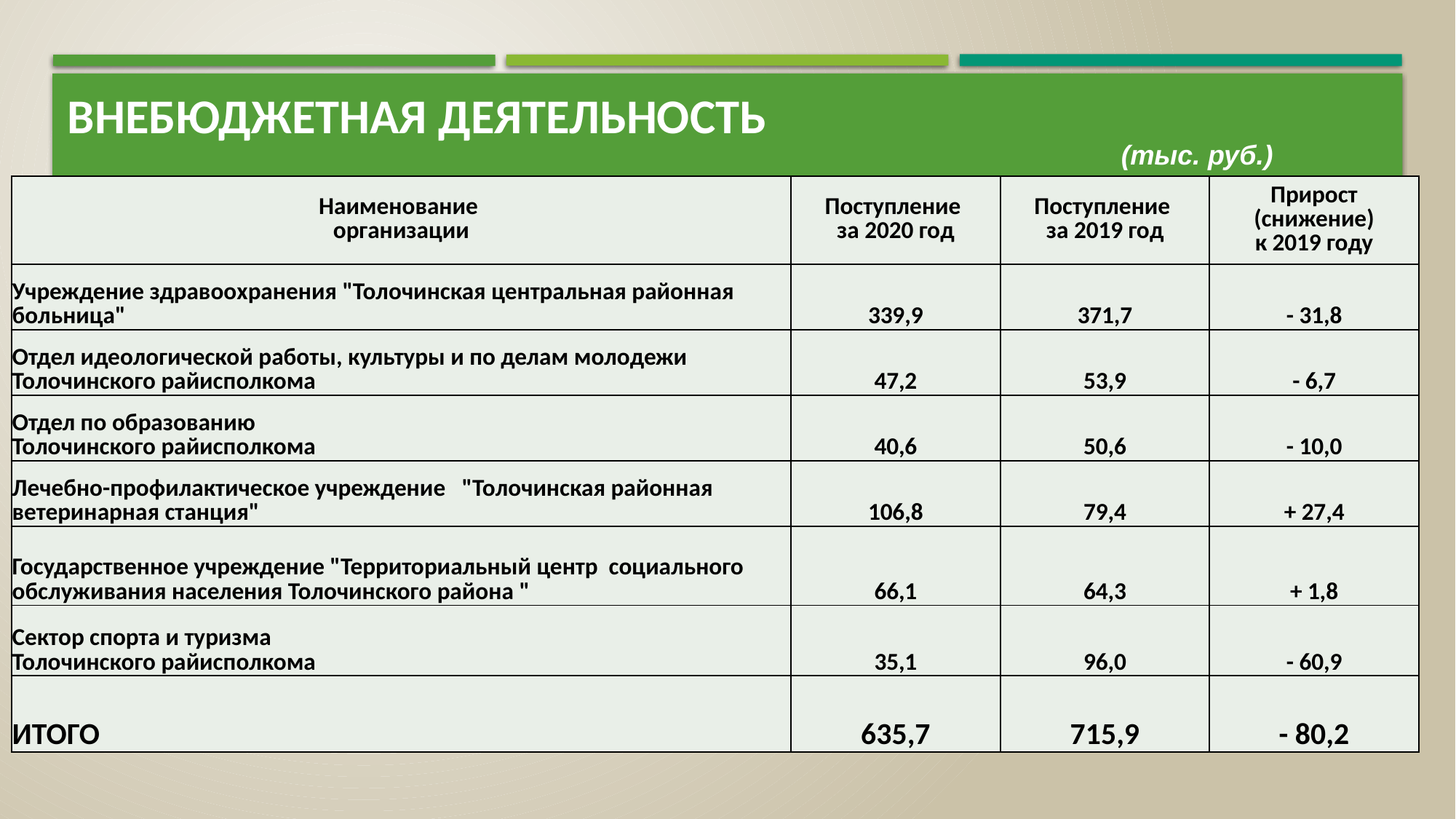

# внебюджетная деятельность
(тыс. руб.)
| Наименование организации | Поступление за 2020 год | Поступление за 2019 год | Прирост (снижение) к 2019 году |
| --- | --- | --- | --- |
| Учреждение здравоохранения "Толочинская центральная районная больница" | 339,9 | 371,7 | - 31,8 |
| Отдел идеологической работы, культуры и по делам молодежи Толочинского райисполкома | 47,2 | 53,9 | - 6,7 |
| Отдел по образованию Толочинского райисполкома | 40,6 | 50,6 | - 10,0 |
| Лечебно-профилактическое учреждение "Толочинская районная ветеринарная станция" | 106,8 | 79,4 | + 27,4 |
| Государственное учреждение "Территориальный центр социального обслуживания населения Толочинского района " | 66,1 | 64,3 | + 1,8 |
| Сектор спорта и туризма Толочинского райисполкома | 35,1 | 96,0 | - 60,9 |
| ИТОГО | 635,7 | 715,9 | - 80,2 |